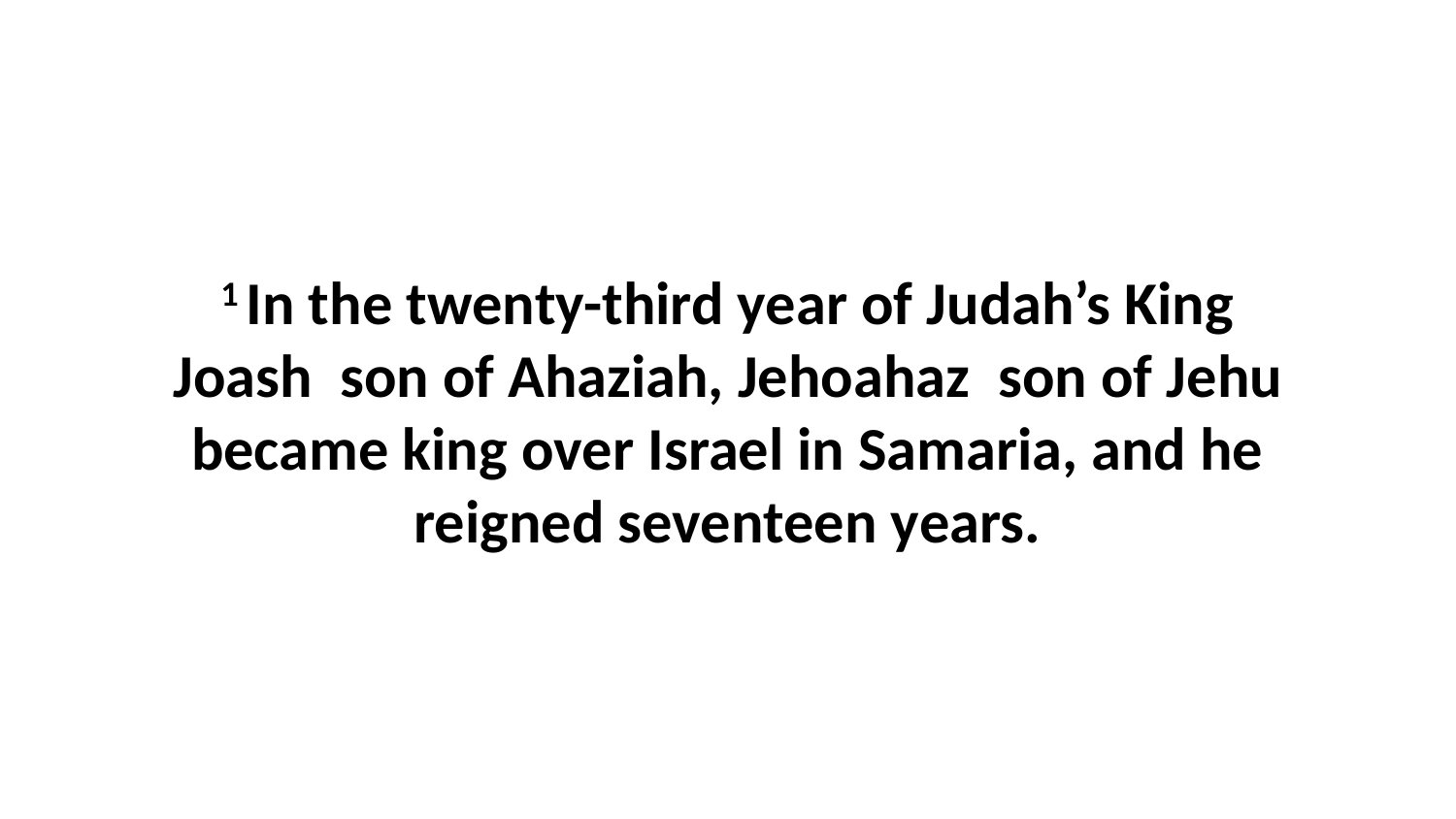

1 In the twenty-third year of Judah’s King Joash  son of Ahaziah, Jehoahaz  son of Jehu became king over Israel in Samaria, and he reigned seventeen years.